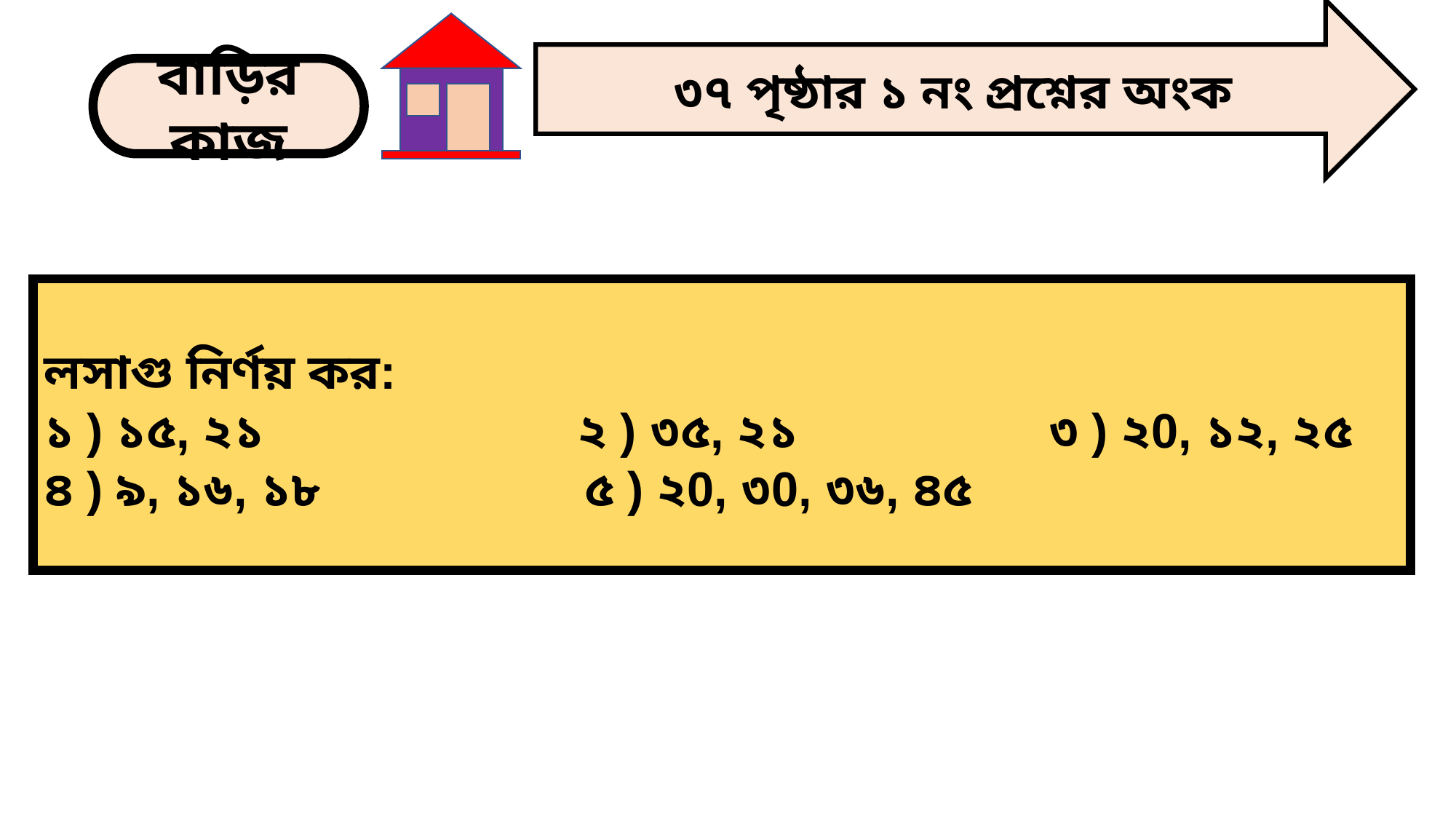

৩৭ পৃষ্ঠার ১ নং প্রশ্নের অংক

বাড়ির কাজ

লসাগু নির্ণয় কর:
১ ) ১৫, ২১                         ২ ) ৩৫, ২১                    ৩ ) ২0, ১২, ২৫
৪ ) ৯, ১৬, ১৮                     ৫ ) ২0, ৩0, ৩৬, ৪৫